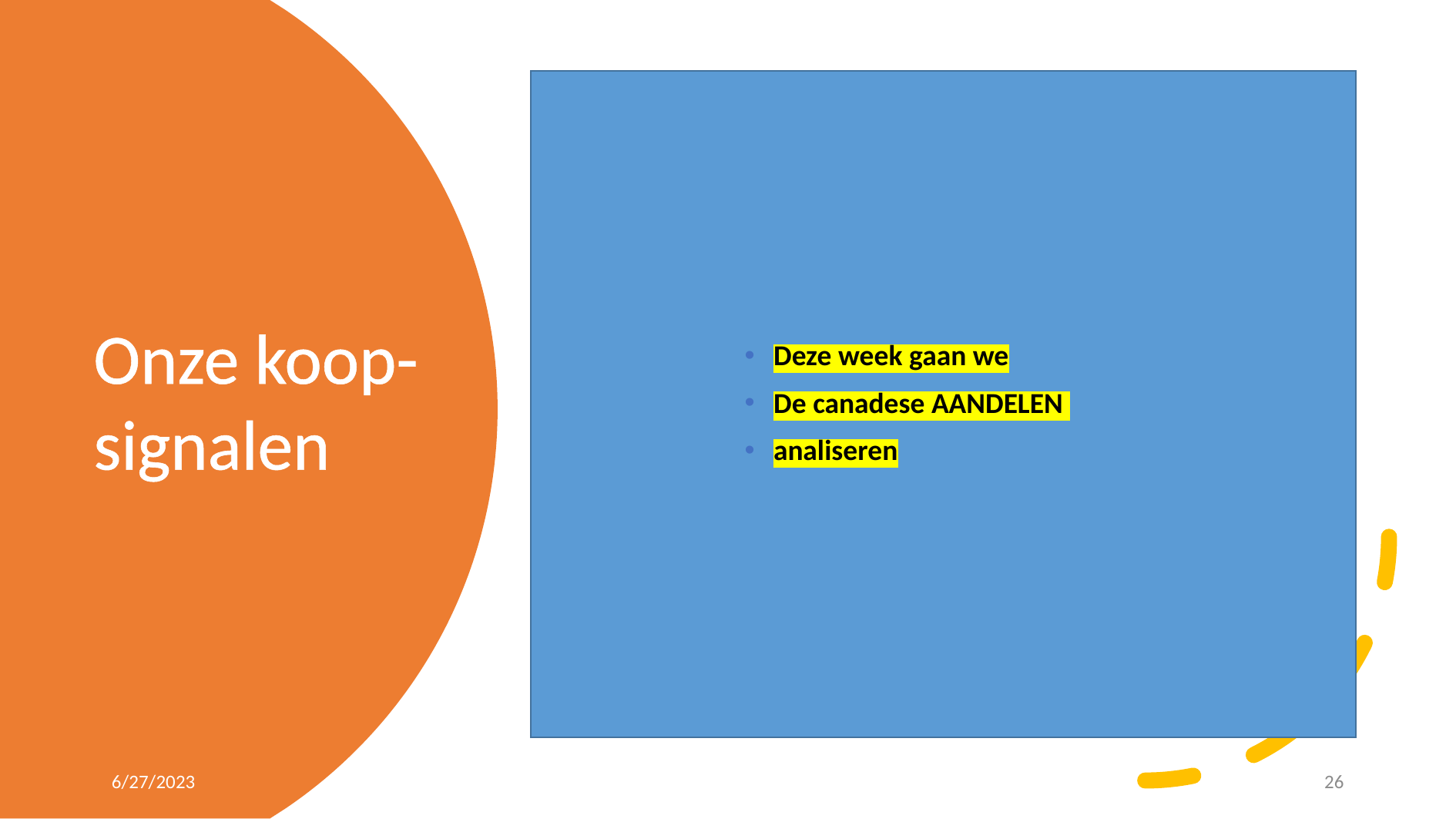

Deze week gaan we
De canadese AANDELEN
analiseren
Onze koop-
signalen

6/27/2023
26